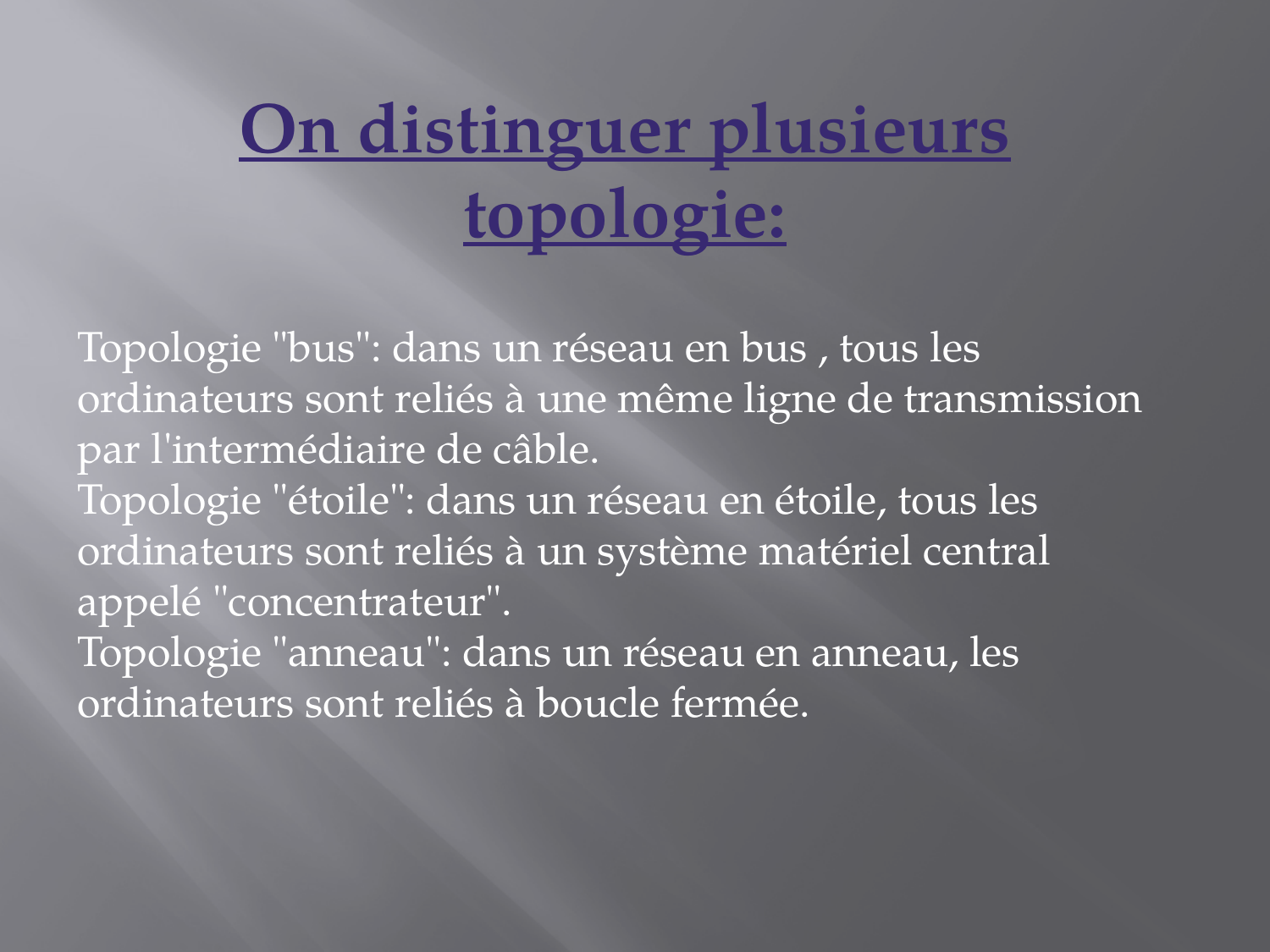

On distinguer plusieurs topologie:

Topologie "bus": dans un réseau en bus , tous les ordinateurs sont reliés à une même ligne de transmission par l'intermédiaire de câble.
Topologie "étoile": dans un réseau en étoile, tous les ordinateurs sont reliés à un système matériel central appelé "concentrateur".
Topologie "anneau": dans un réseau en anneau, les ordinateurs sont reliés à boucle fermée.